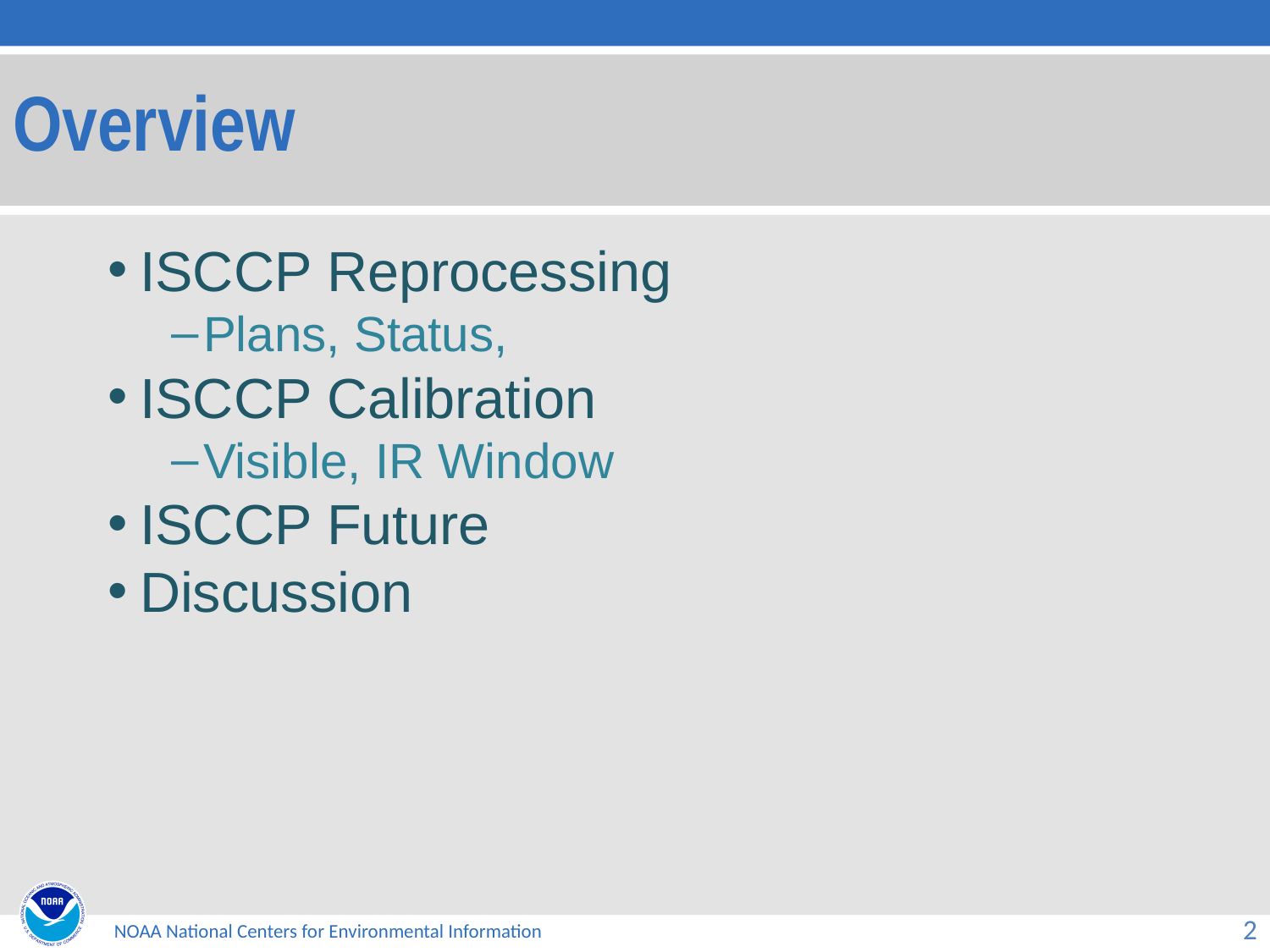

# Overview
ISCCP Reprocessing
Plans, Status,
ISCCP Calibration
Visible, IR Window
ISCCP Future
Discussion